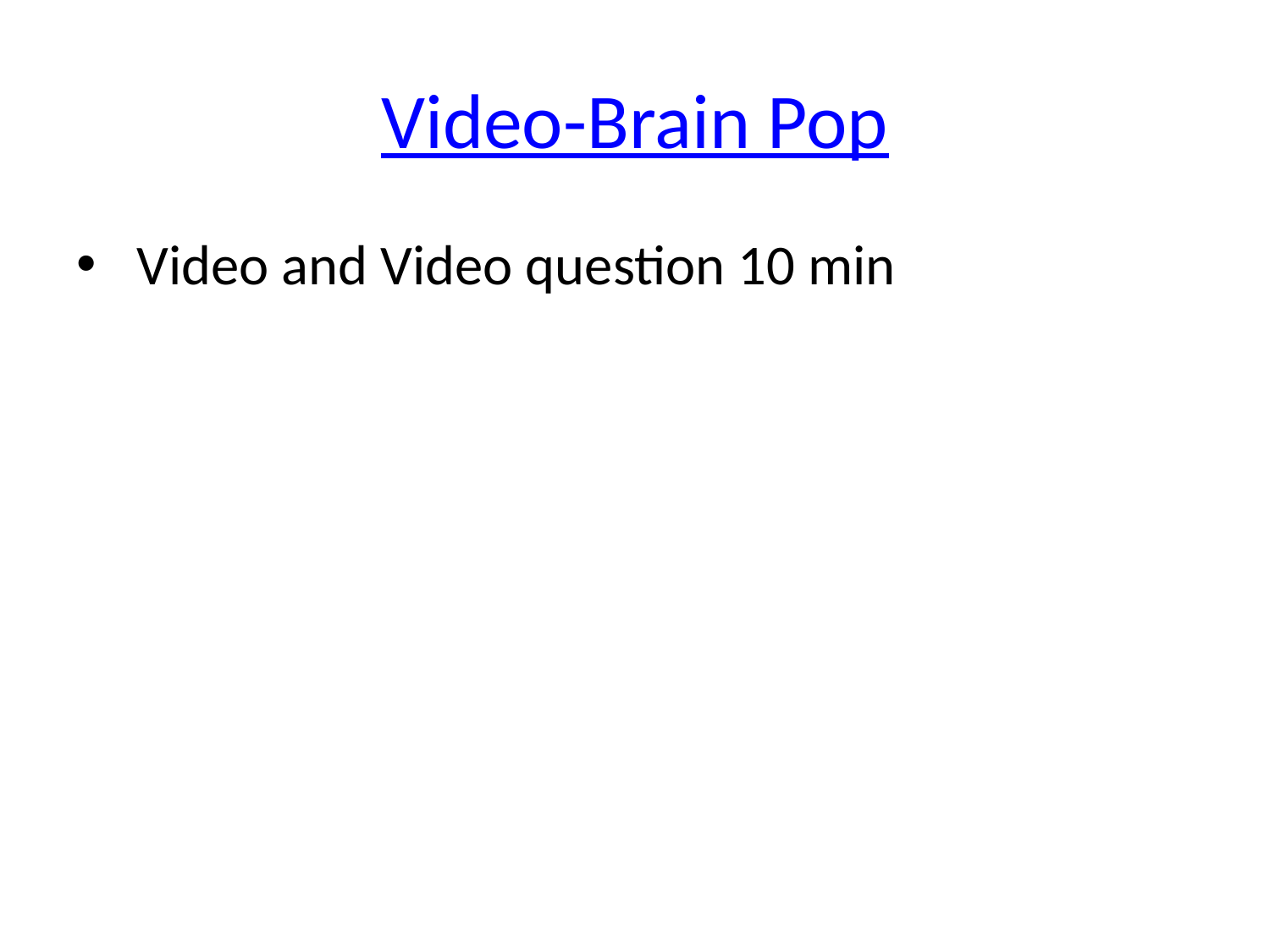

# Video-Brain Pop
 Video and Video question 10 min